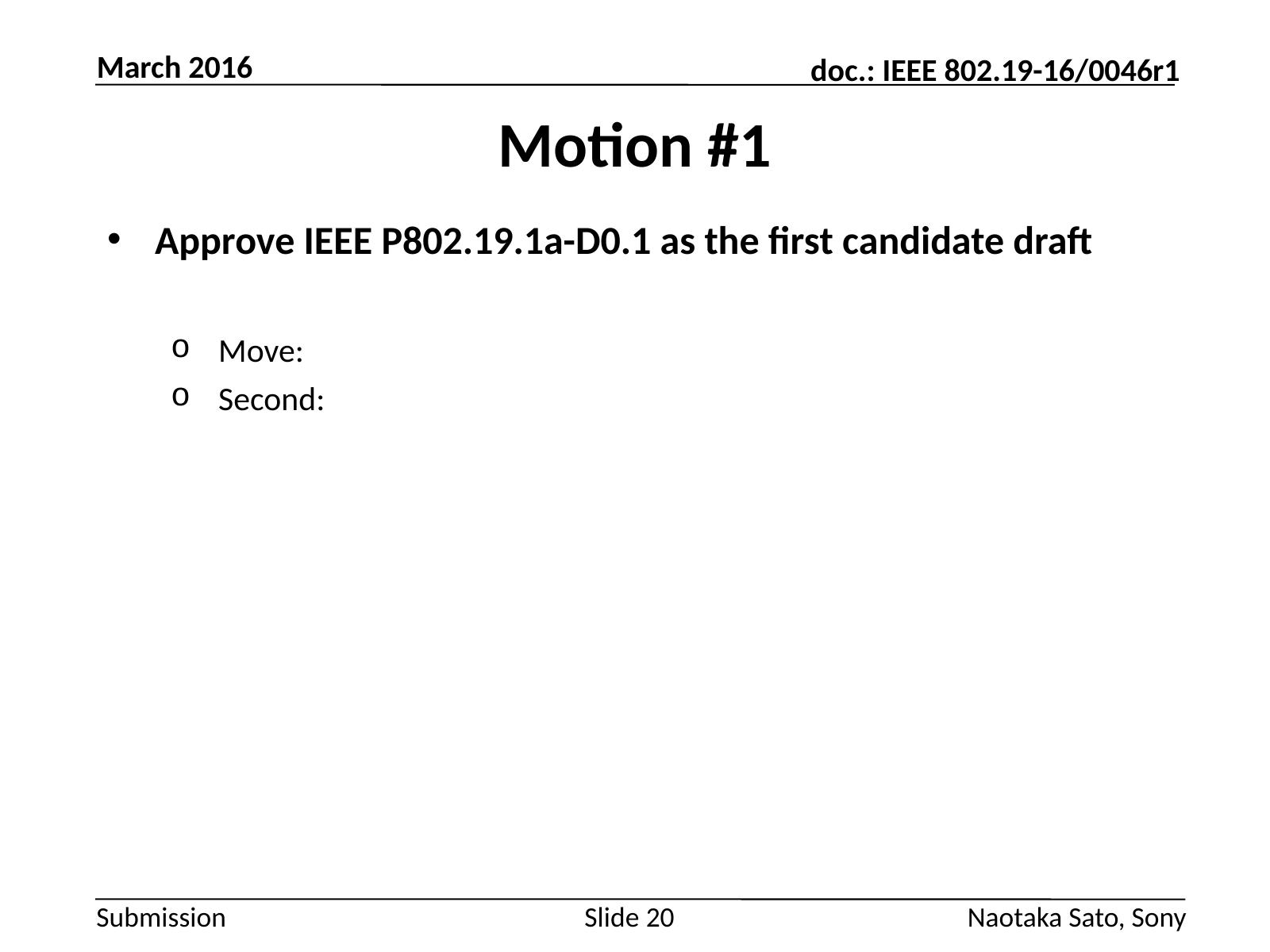

March 2016
# Motion #1
Approve IEEE P802.19.1a-D0.1 as the first candidate draft

Move:
Second:
Slide 20
Naotaka Sato, Sony